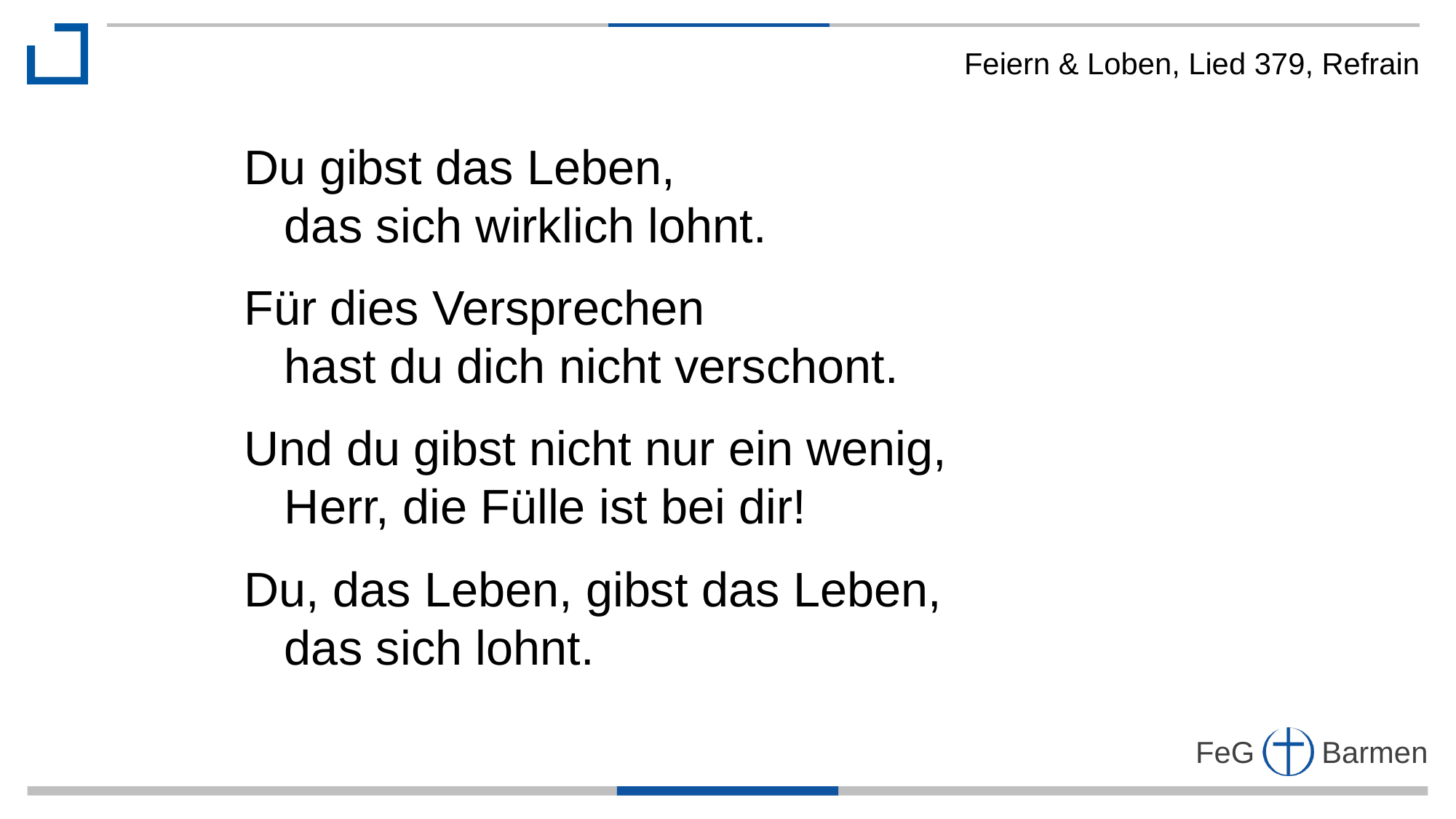

Feiern & Loben, Lied 379, Refrain
Du gibst das Leben,
   das sich wirklich lohnt.
Für dies Versprechen
   hast du dich nicht verschont.
Und du gibst nicht nur ein wenig,
   Herr, die Fülle ist bei dir!
Du, das Leben, gibst das Leben,
   das sich lohnt.